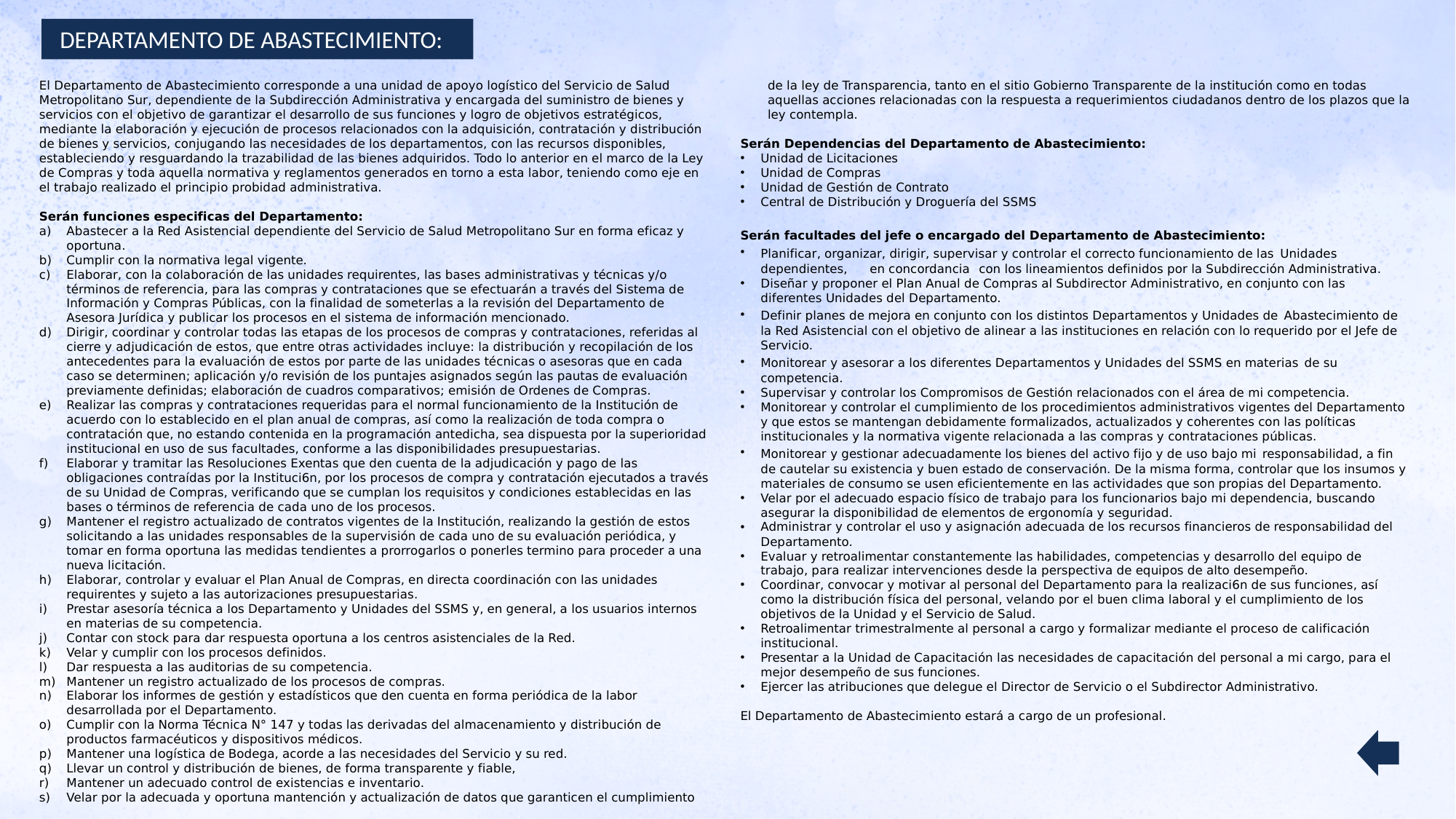

DEPARTAMENTO DE ABASTECIMIENTO:
El Departamento de Abastecimiento corresponde a una unidad de apoyo logístico del Servicio de Salud Metropolitano Sur, dependiente de la Subdirección Administrativa y encargada del suministro de bienes y servicios con el objetivo de garantizar el desarrollo de sus funciones y logro de objetivos estratégicos, mediante la elaboración y ejecución de procesos relacionados con la adquisición, contratación y distribución de bienes y servicios, conjugando las necesidades de los departamentos, con las recursos disponibles, estableciendo y resguardando la trazabilidad de las bienes adquiridos. Todo lo anterior en el marco de la Ley de Compras y toda aquella normativa y reglamentos generados en torno a esta labor, teniendo como eje en el trabajo realizado el principio probidad administrativa.
Serán funciones especificas del Departamento:
Abastecer a la Red Asistencial dependiente del Servicio de Salud Metropolitano Sur en forma eficaz y oportuna.
Cumplir con la normativa legal vigente.
Elaborar, con la colaboración de las unidades requirentes, las bases administrativas y técnicas y/o términos de referencia, para las compras y contrataciones que se efectuarán a través del Sistema de Información y Compras Públicas, con la finalidad de someterlas a la revisión del Departamento de Asesora Jurídica y publicar los procesos en el sistema de información mencionado.
Dirigir, coordinar y controlar todas las etapas de los procesos de compras y contrataciones, referidas al cierre y adjudicación de estos, que entre otras actividades incluye: la distribución y recopilación de los antecedentes para la evaluación de estos por parte de las unidades técnicas o asesoras que en cada caso se determinen; aplicación y/o revisión de los puntajes asignados según las pautas de evaluación previamente definidas; elaboración de cuadros comparativos; emisión de Ordenes de Compras.
Realizar las compras y contrataciones requeridas para el normal funcionamiento de la Institución de acuerdo con lo establecido en el plan anual de compras, así como la realización de toda compra o contratación que, no estando contenida en la programación antedicha, sea dispuesta por la superioridad institucional en uso de sus facultades, conforme a las disponibilidades presupuestarias.
Elaborar y tramitar las Resoluciones Exentas que den cuenta de la adjudicación y pago de las obligaciones contraídas por la Instituci6n, por los procesos de compra y contratación ejecutados a través de su Unidad de Compras, verificando que se cumplan los requisitos y condiciones establecidas en las bases o términos de referencia de cada uno de los procesos.
Mantener el registro actualizado de contratos vigentes de la Institución, realizando la gestión de estos solicitando a las unidades responsables de la supervisión de cada uno de su evaluación periódica, y tomar en forma oportuna las medidas tendientes a prorrogarlos o ponerles termino para proceder a una nueva licitación.
Elaborar, controlar y evaluar el Plan Anual de Compras, en directa coordinación con las unidades requirentes y sujeto a las autorizaciones presupuestarias.
Prestar asesoría técnica a los Departamento y Unidades del SSMS y, en general, a los usuarios internos en materias de su competencia.
Contar con stock para dar respuesta oportuna a los centros asistenciales de la Red.
Velar y cumplir con los procesos definidos.
Dar respuesta a las auditorias de su competencia.
Mantener un registro actualizado de los procesos de compras.
Elaborar los informes de gestión y estadísticos que den cuenta en forma periódica de la labor desarrollada por el Departamento.
Cumplir con la Norma Técnica N° 147 y todas las derivadas del almacenamiento y distribución de productos farmacéuticos y dispositivos médicos.
Mantener una logística de Bodega, acorde a las necesidades del Servicio y su red.
Llevar un control y distribución de bienes, de forma transparente y fiable,
Mantener un adecuado control de existencias e inventario.
Velar por la adecuada y oportuna mantención y actualización de datos que garanticen el cumplimiento de la ley de Transparencia, tanto en el sitio Gobierno Transparente de la institución como en todas aquellas acciones relacionadas con la respuesta a requerimientos ciudadanos dentro de los plazos que la ley contempla.

Serán Dependencias del Departamento de Abastecimiento:
Unidad de Licitaciones
Unidad de Compras
Unidad de Gestión de Contrato
Central de Distribución y Droguería del SSMS

Serán facultades del jefe o encargado del Departamento de Abastecimiento:
Planificar, organizar, dirigir, supervisar y controlar el correcto funcionamiento de las Unidades dependientes,	en concordancia	con los lineamientos definidos por la Subdirección Administrativa.
Diseñar y proponer el Plan Anual de Compras al Subdirector Administrativo, en conjunto con las diferentes Unidades del Departamento.
Definir planes de mejora en conjunto con los distintos Departamentos y Unidades de Abastecimiento de la Red Asistencial con el objetivo de alinear a las instituciones en relación con lo requerido por el Jefe de Servicio.
Monitorear y asesorar a los diferentes Departamentos y Unidades del SSMS en materias de su competencia.
Supervisar y controlar los Compromisos de Gestión relacionados con el área de mi competencia.
Monitorear y controlar el cumplimiento de los procedimientos administrativos vigentes del Departamento y que estos se mantengan debidamente formalizados, actualizados y coherentes con las políticas institucionales y la normativa vigente relacionada a las compras y contrataciones públicas.
Monitorear y gestionar adecuadamente los bienes del activo fijo y de uso bajo mi responsabilidad, a fin de cautelar su existencia y buen estado de conservación. De la misma forma, controlar que los insumos y materiales de consumo se usen eficientemente en las actividades que son propias del Departamento.
Velar por el adecuado espacio físico de trabajo para los funcionarios bajo mi dependencia, buscando asegurar la disponibilidad de elementos de ergonomía y seguridad.
Administrar y controlar el uso y asignación adecuada de los recursos financieros de responsabilidad del Departamento.
Evaluar y retroalimentar constantemente las habilidades, competencias y desarrollo del equipo de trabajo, para realizar intervenciones desde la perspectiva de equipos de alto desempeño.
Coordinar, convocar y motivar al personal del Departamento para la realizaci6n de sus funciones, así como la distribución física del personal, velando por el buen clima laboral y el cumplimiento de los objetivos de la Unidad y el Servicio de Salud.
Retroalimentar trimestralmente al personal a cargo y formalizar mediante el proceso de calificación institucional.
Presentar a la Unidad de Capacitación las necesidades de capacitación del personal a mi cargo, para el mejor desempeño de sus funciones.
Ejercer las atribuciones que delegue el Director de Servicio o el Subdirector Administrativo.

El Departamento de Abastecimiento estará a cargo de un profesional.